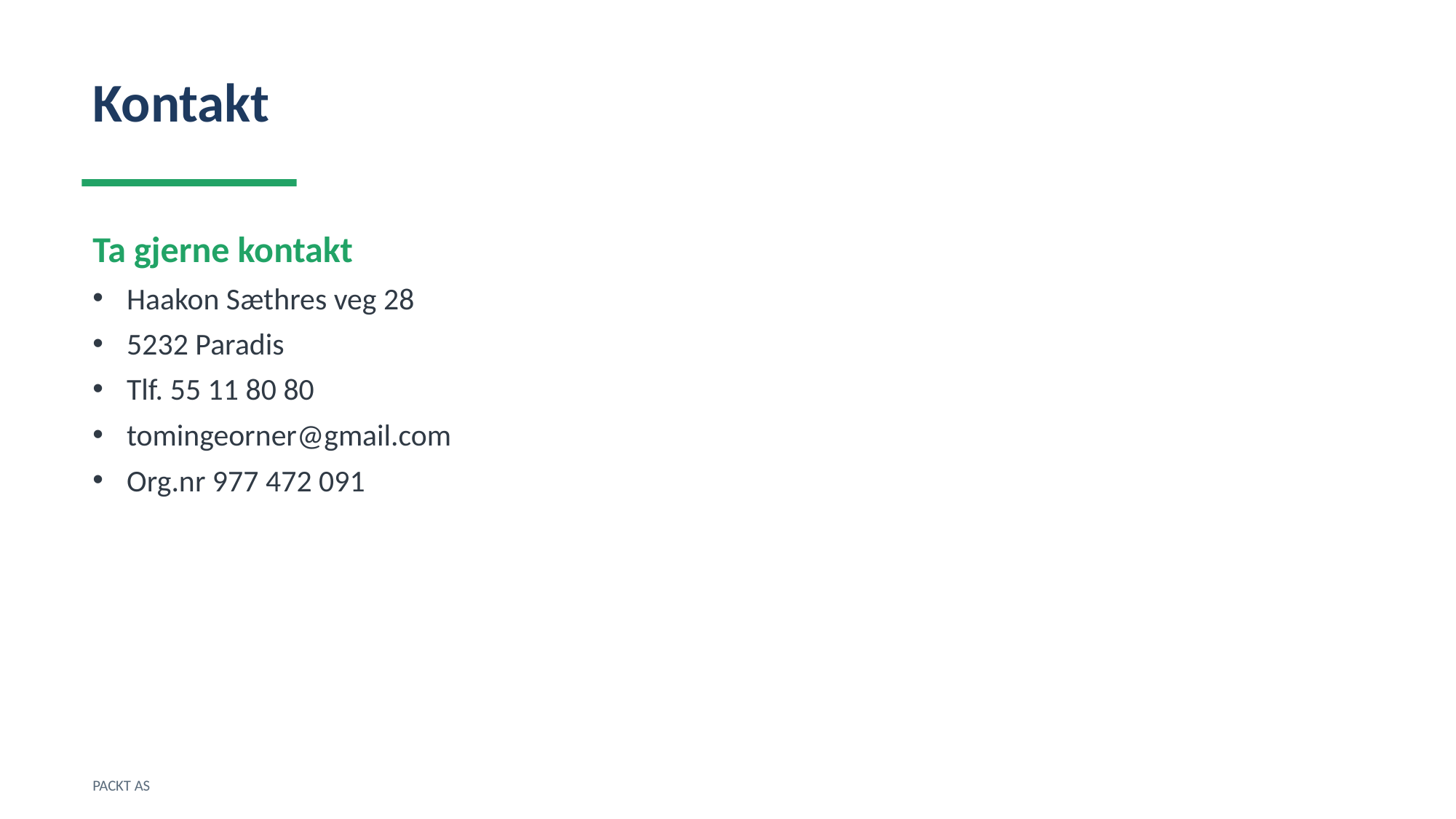

Kontakt

Ta gjerne kontakt
Haakon Sæthres veg 28
5232 Paradis
Tlf. 55 11 80 80
tomingeorner@gmail.com
Org.nr 977 472 091
PACKT AS